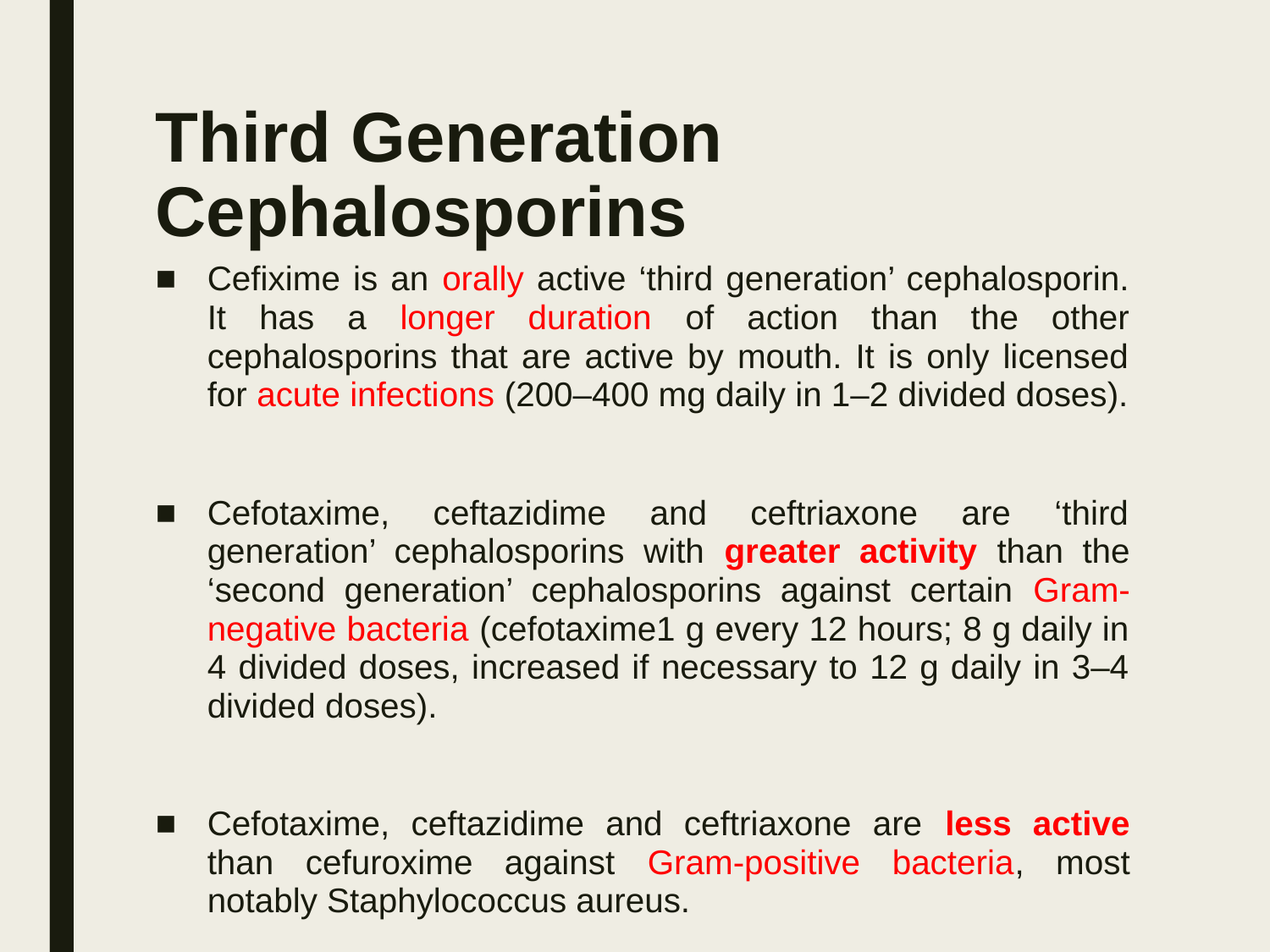

# Third Generation Cephalosporins
Cefixime is an orally active ‘third generation’ cephalosporin. It has a longer duration of action than the other cephalosporins that are active by mouth. It is only licensed for acute infections (200–400 mg daily in 1–2 divided doses).

Cefotaxime, ceftazidime and ceftriaxone are ‘third generation’ cephalosporins with greater activity than the ‘second generation’ cephalosporins against certain Gram-negative bacteria (cefotaxime1 g every 12 hours; 8 g daily in 4 divided doses, increased if necessary to 12 g daily in 3–4 divided doses).

Cefotaxime, ceftazidime and ceftriaxone are less active than cefuroxime against Gram-positive bacteria, most notably Staphylococcus aureus.